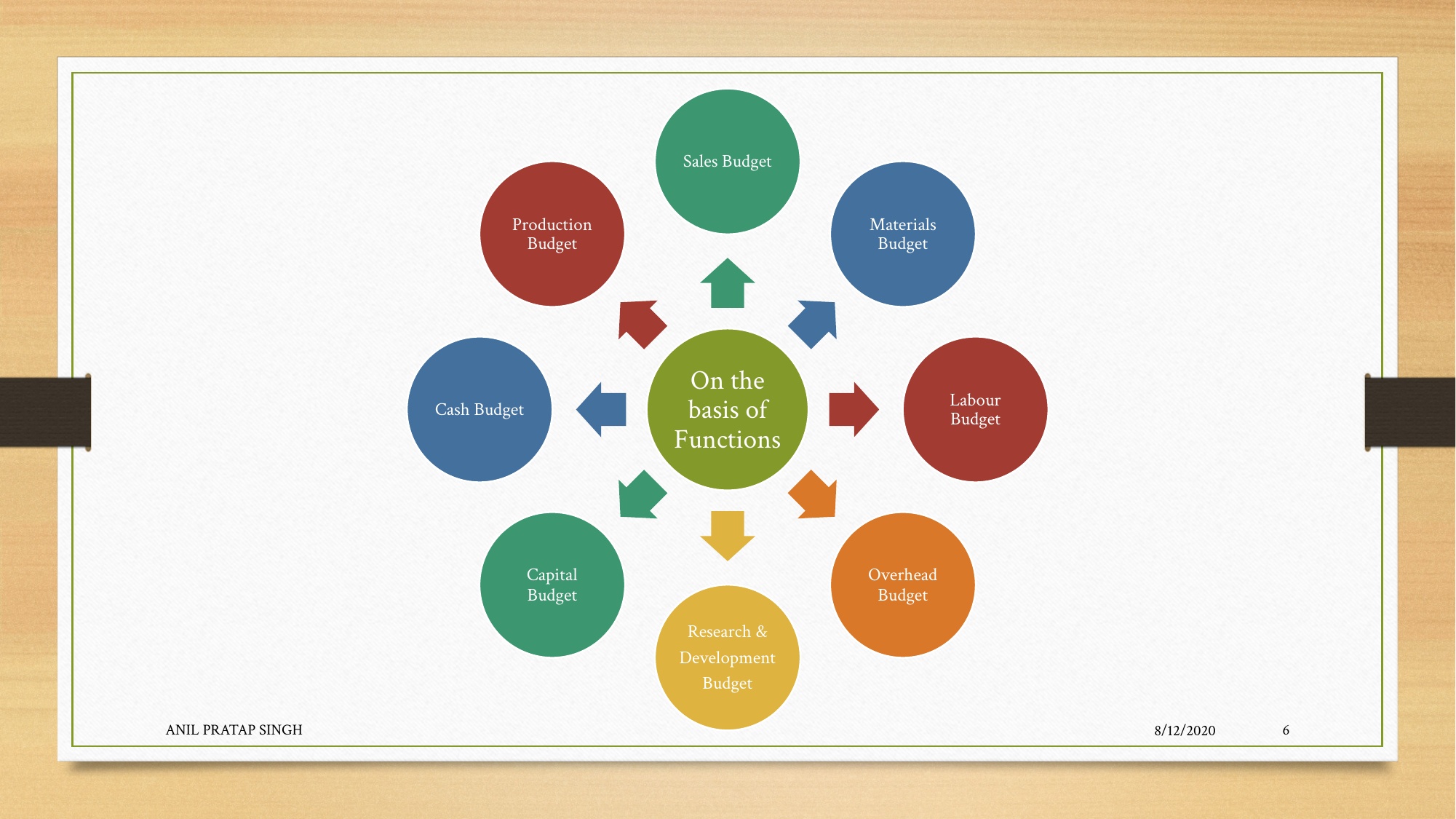

On the basis of Functions

Sales Budget

Materials Budget

Labour Budget

Overhead Budget

Research &
Development
Budget

Capital Budget

Cash Budget

Production Budget
ANIL PRATAP SINGH
8/12/2020
6